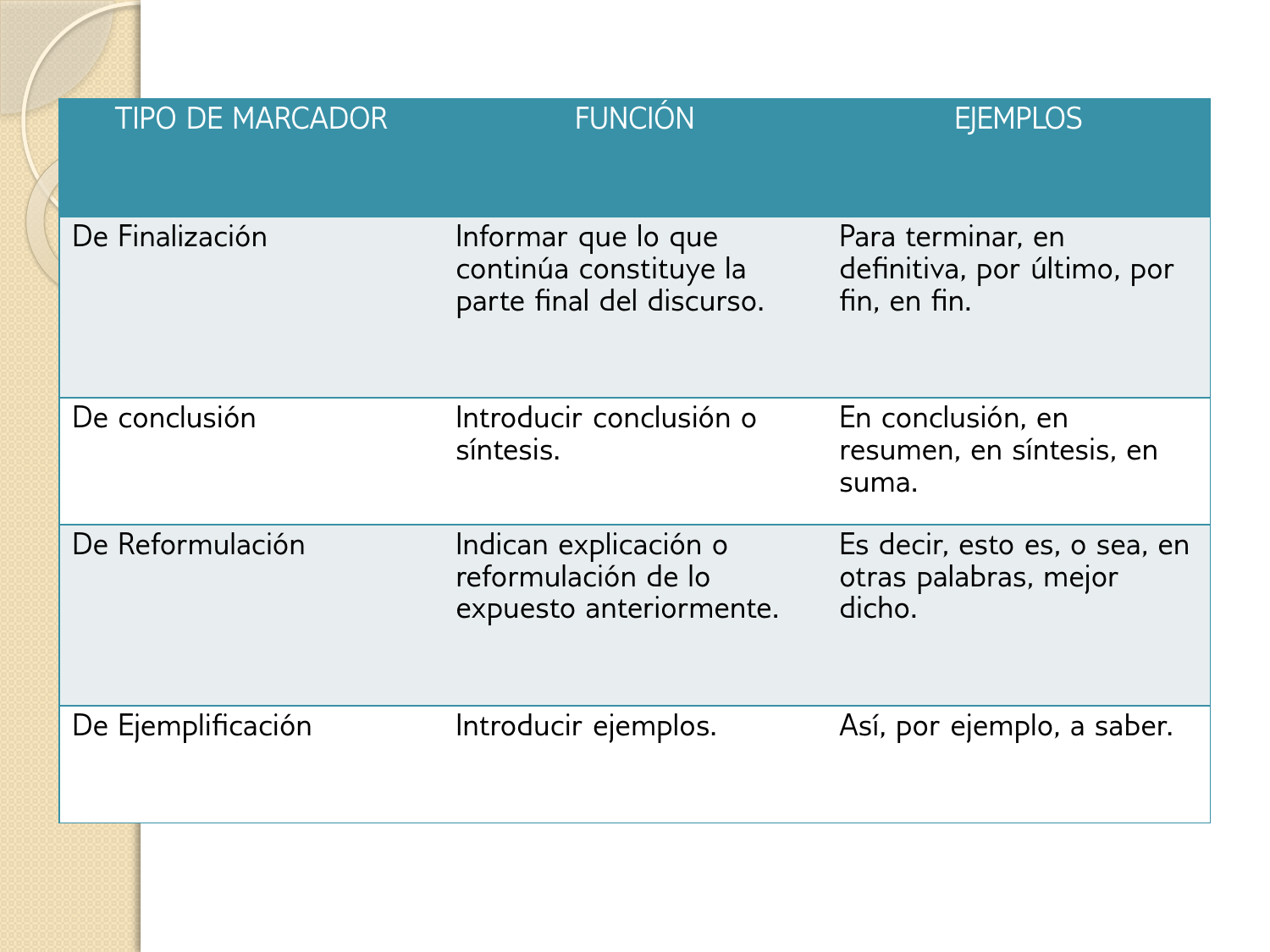

| TIPO DE MARCADOR | FUNCIÓN | EJEMPLOS |
| --- | --- | --- |
| De Finalización | Informar que lo que continúa constituye la parte final del discurso. | Para terminar, en definitiva, por último, por fin, en fin. |
| De conclusión | Introducir conclusión o síntesis. | En conclusión, en resumen, en síntesis, en suma. |
| De Reformulación | Indican explicación o reformulación de lo expuesto anteriormente. | Es decir, esto es, o sea, en otras palabras, mejor dicho. |
| De Ejemplificación | Introducir ejemplos. | Así, por ejemplo, a saber. |